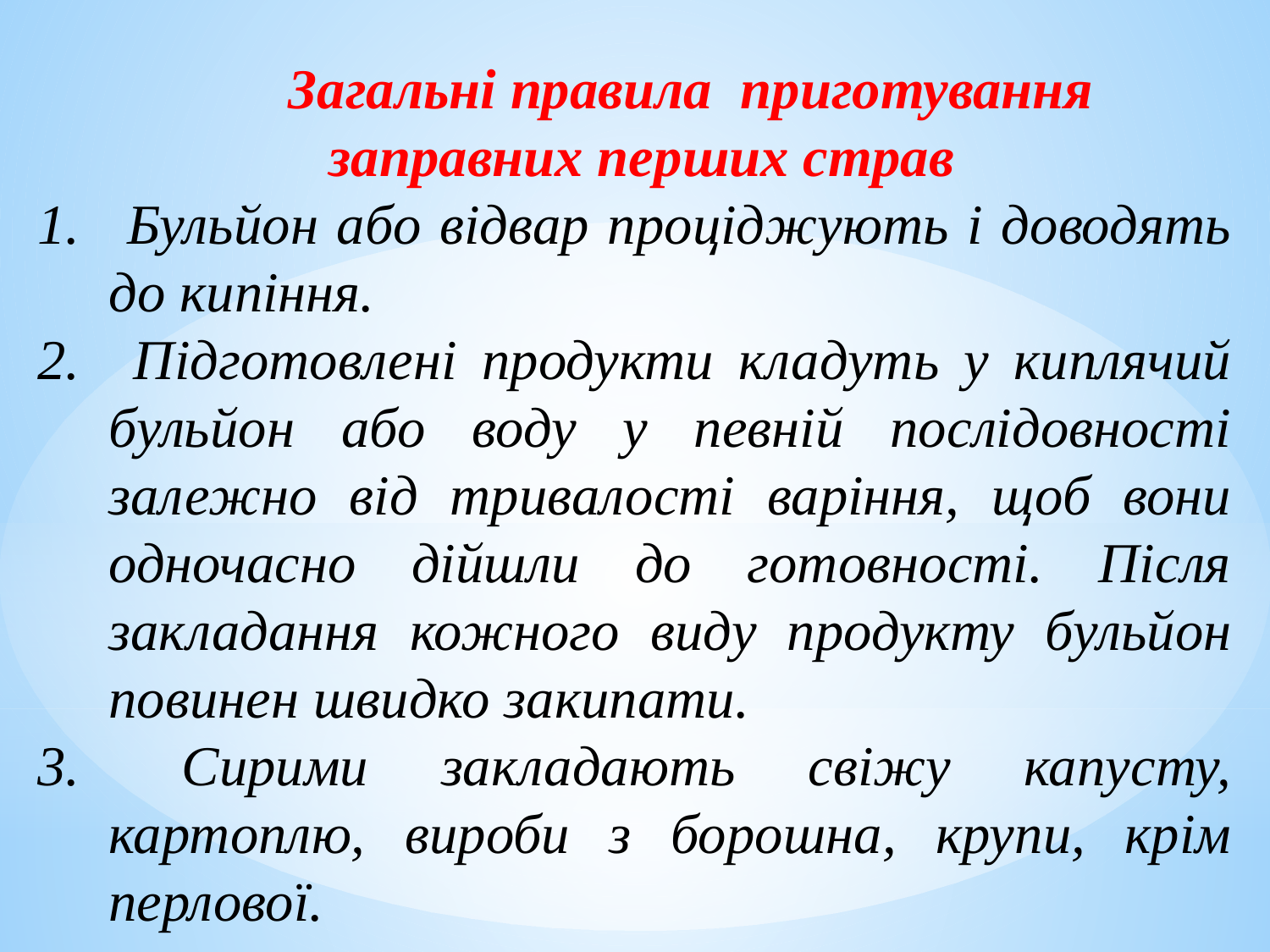

Загальні правила  приготування
 заправних перших страв
 Бульйон або відвар проціджують і доводять до кипіння.
 Підготовлені продукти кладуть у киплячий бульйон або воду у певній послідовності залежно від тривалості варіння, щоб вони одночасно дійшли до готовності. Після закладання кожного виду продукту бульйон повинен швидко закипати.
 Сирими закладають свіжу капусту, картоплю, вироби з борошна, крупи, крім перлової.